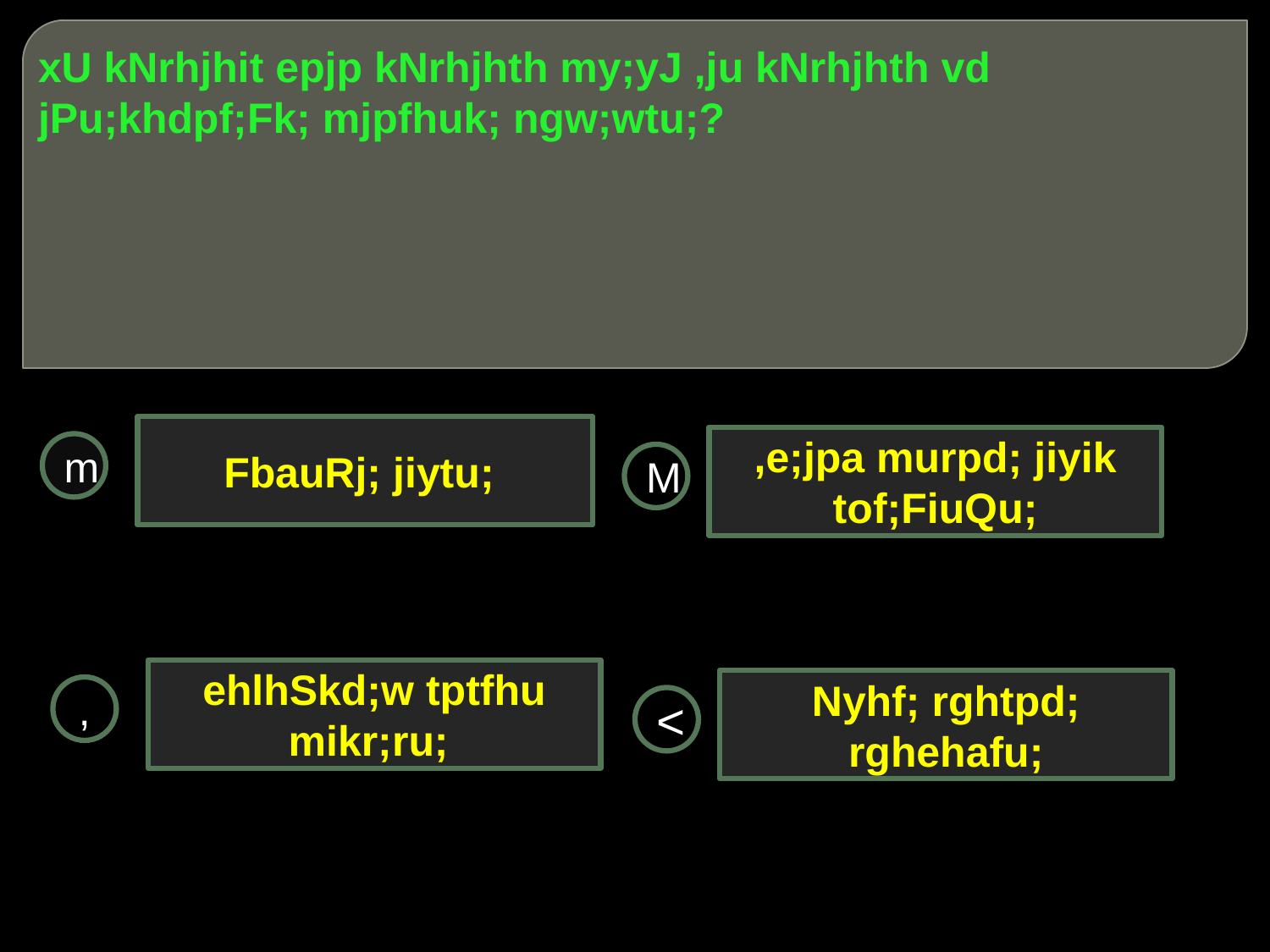

# xU kNrhjhit epjp kNrhjhth my;yJ ,ju kNrhjhth vd jPu;khdpf;Fk; mjpfhuk; ngw;wtu;?

FbauRj; jiytu;
,e;jpa murpd; jiyik tof;FiuQu;
m
M
ehlhSkd;w tptfhu mikr;ru;
Nyhf; rghtpd; rghehafu;
,
<